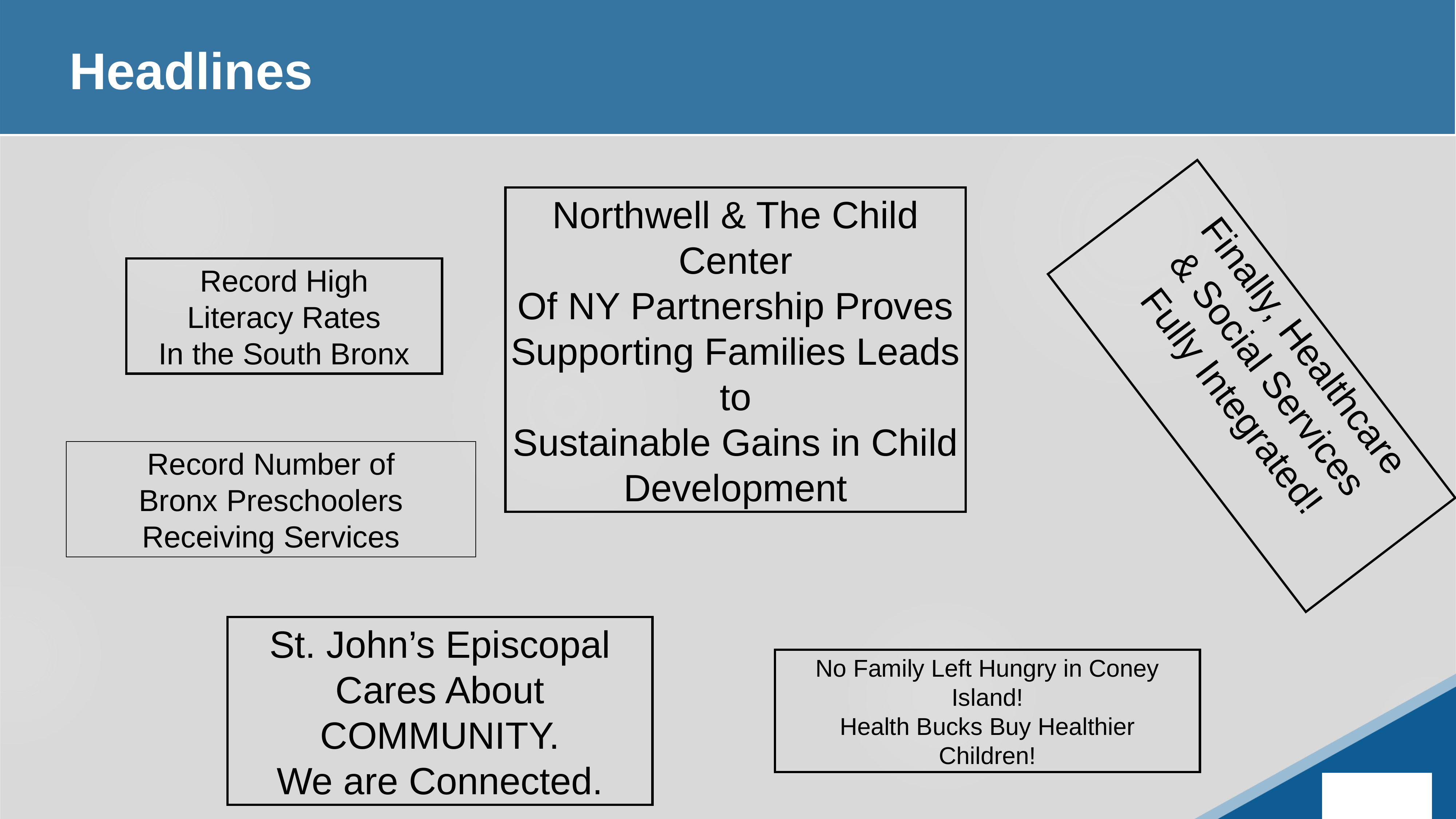

Headlines
Northwell & The Child Center
Of NY Partnership Proves
Supporting Families Leads to
Sustainable Gains in Child
Development
Record High
Literacy Rates
In the South Bronx
Finally, Healthcare
& Social Services
Fully Integrated!

Record Number of
Bronx Preschoolers
Receiving Services
St. John’s Episcopal
Cares About
COMMUNITY.
We are Connected.
No Family Left Hungry in Coney
Island!
Health Bucks Buy Healthier
Children!